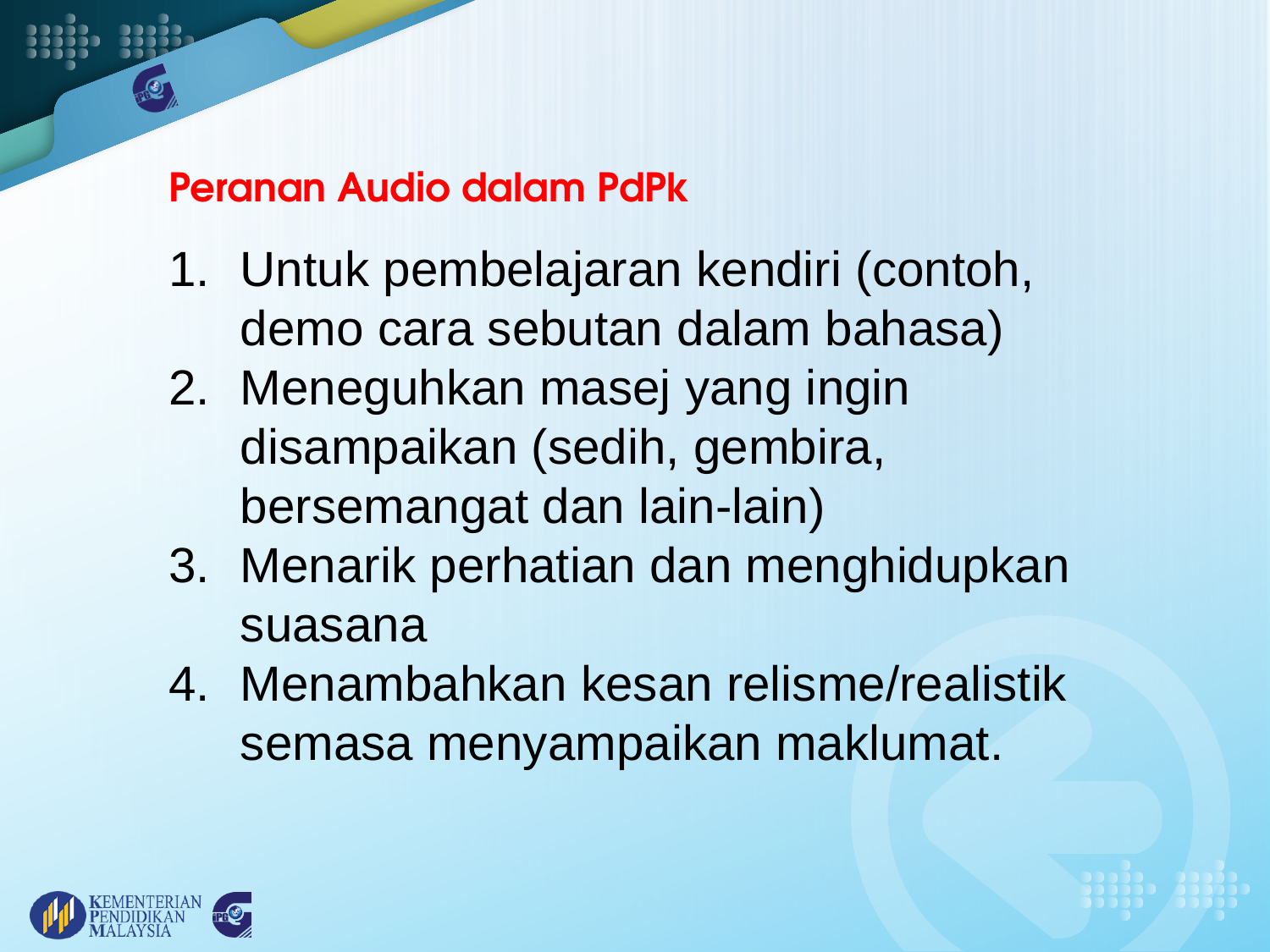

# Peranan Audio dalam PdPk
Untuk pembelajaran kendiri (contoh, demo cara sebutan dalam bahasa)
Meneguhkan masej yang ingin disampaikan (sedih, gembira, bersemangat dan lain-lain)
Menarik perhatian dan menghidupkan suasana
Menambahkan kesan relisme/realistik semasa menyampaikan maklumat.